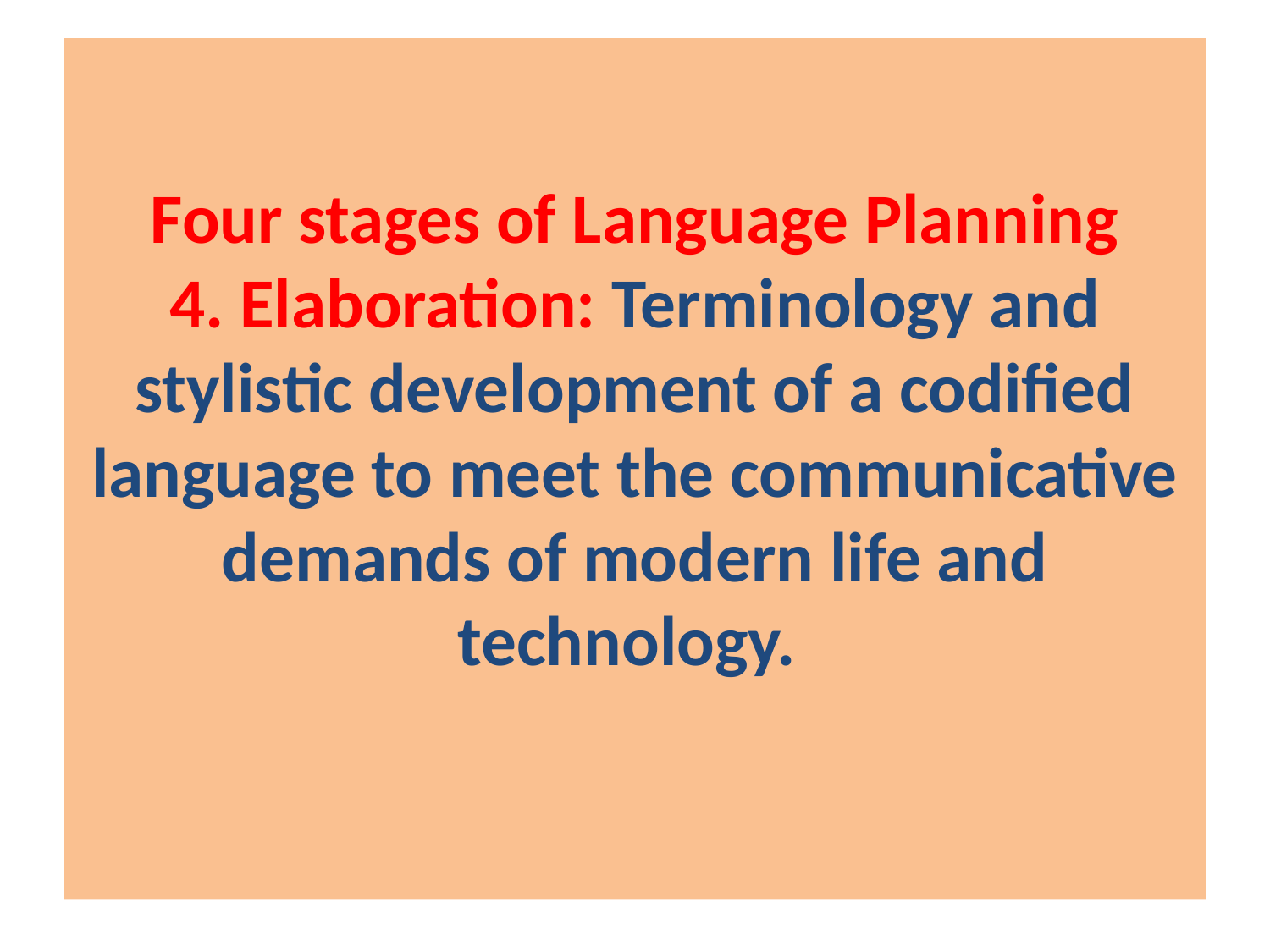

# Four stages of Language Planning 4. Elaboration: Terminology and stylistic development of a codified language to meet the communicative demands of modern life and technology.